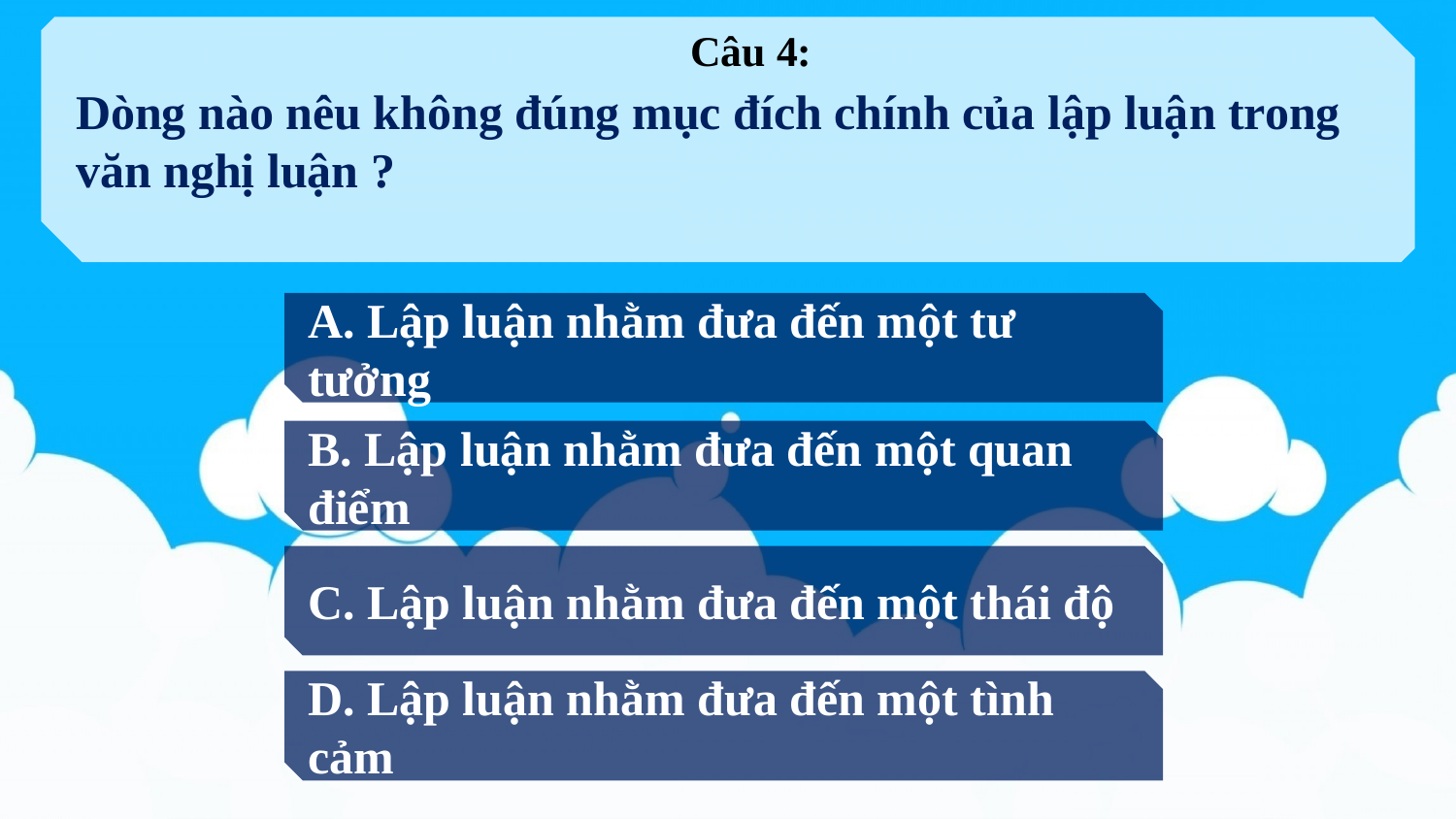

Dòng nào nêu không đúng mục đích chính của lập luận trong văn nghị luận ?
Câu 4:
A. Lập luận nhằm đưa đến một tư tưởng
B. Lập luận nhằm đưa đến một quan điểm
C. Lập luận nhằm đưa đến một thái độ
D. Lập luận nhằm đưa đến một tình cảm